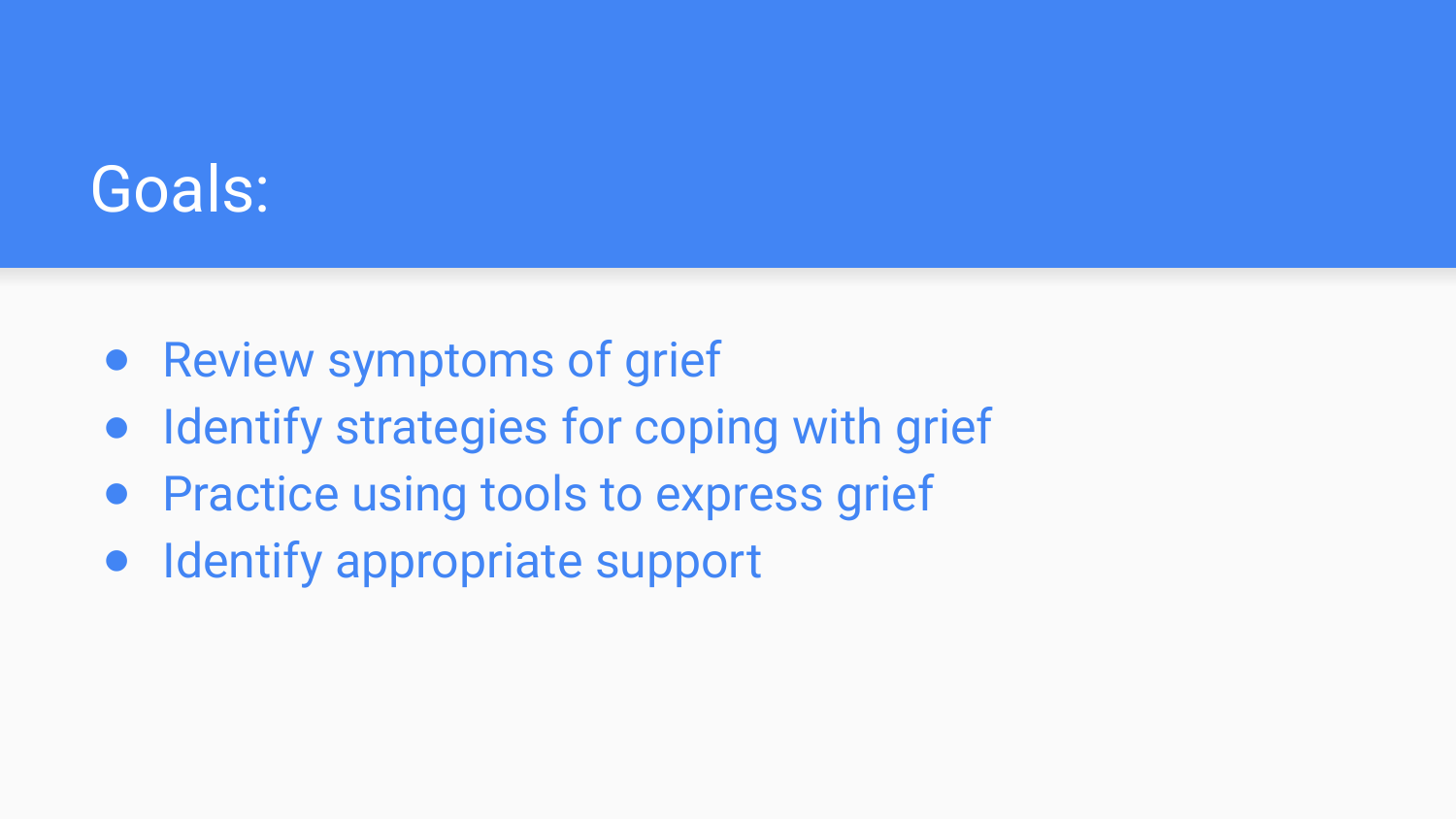

# Goals:
Review symptoms of grief
Identify strategies for coping with grief
Practice using tools to express grief
Identify appropriate support